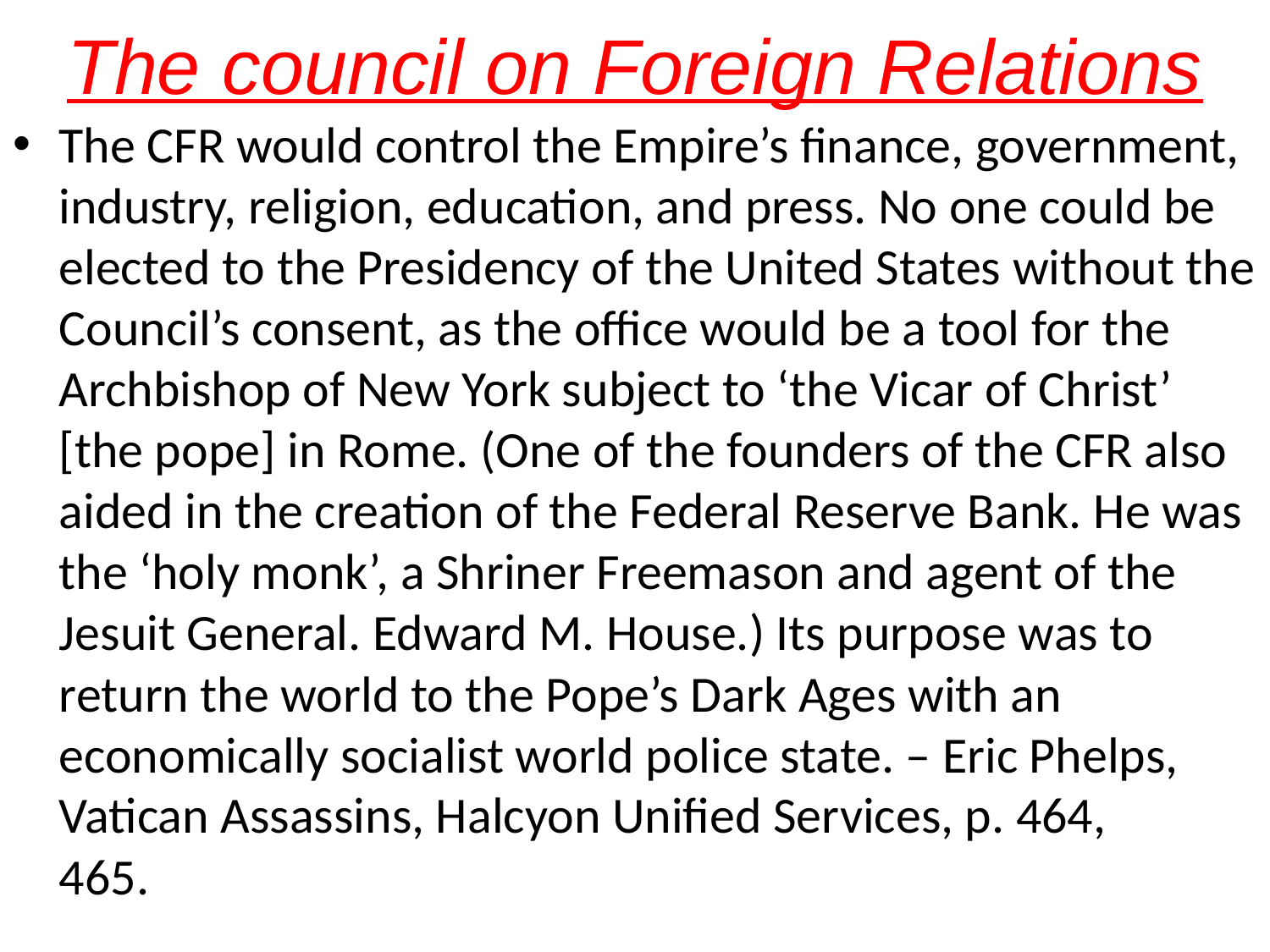

# The council on Foreign Relations
The CFR would control the Empire’s finance, government, industry, religion, education, and press. No one could be elected to the Presidency of the United States without the Council’s consent, as the office would be a tool for the Archbishop of New York subject to ‘the Vicar of Christ’ [the pope] in Rome. (One of the founders of the CFR also aided in the creation of the Federal Reserve Bank. He was the ‘holy monk’, a Shriner Freemason and agent of the Jesuit General. Edward M. House.) Its purpose was to return the world to the Pope’s Dark Ages with an economically socialist world police state. – Eric Phelps, Vatican Assassins, Halcyon Unified Services, p. 464,
465.